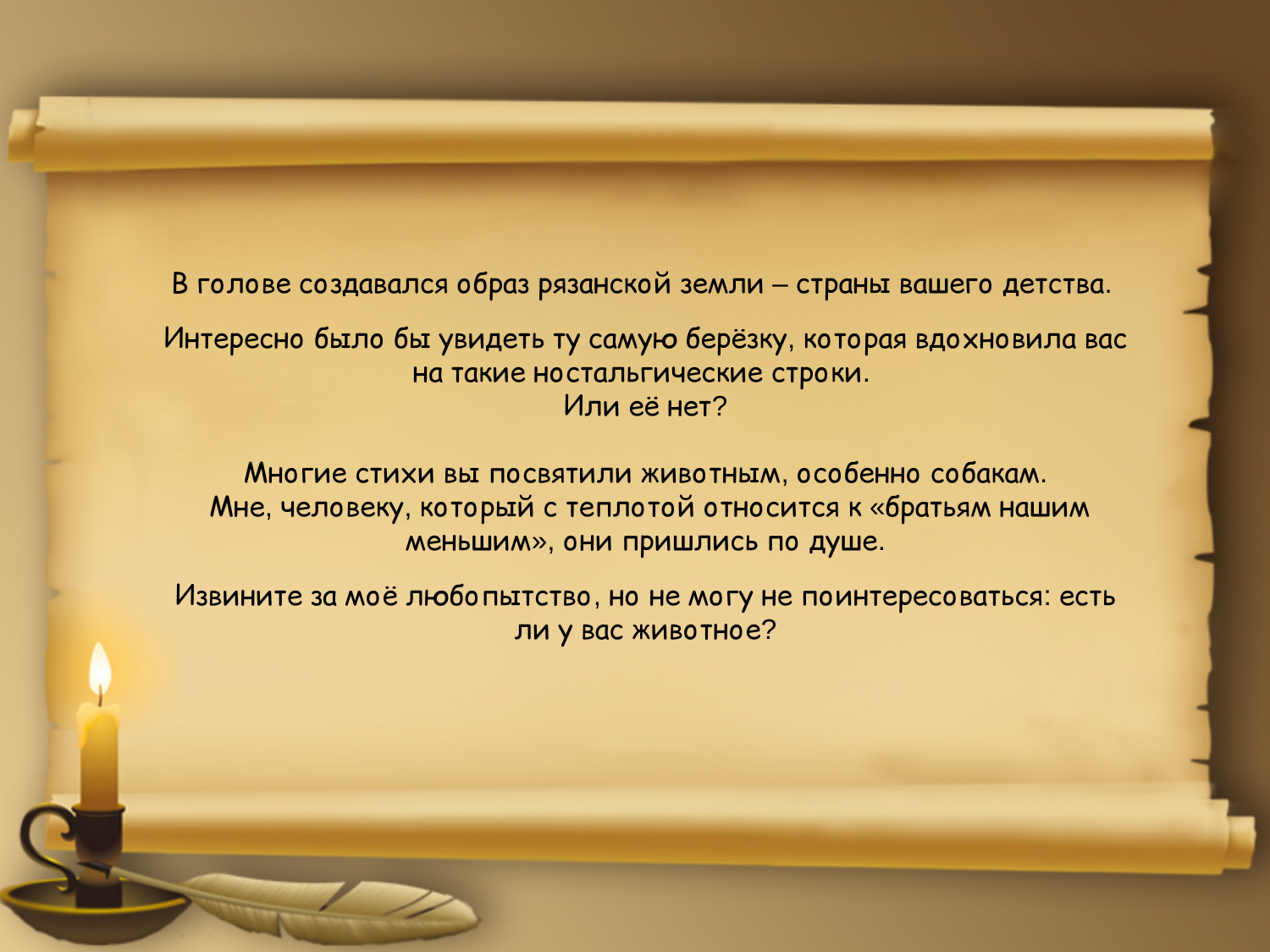

В голове создавался образ рязанской земли – страны вашего детства.

Интересно было бы увидеть ту самую берёзку, которая вдохновила вас на такие ностальгические строки.
Или её нет?

Многие стихи вы посвятили животным, особенно собакам.
 Мне, человеку, который с теплотой относится к «братьям нашим меньшим», они пришлись по душе.

Извините за моё любопытство, но не могу не поинтересоваться: есть ли у вас животное?